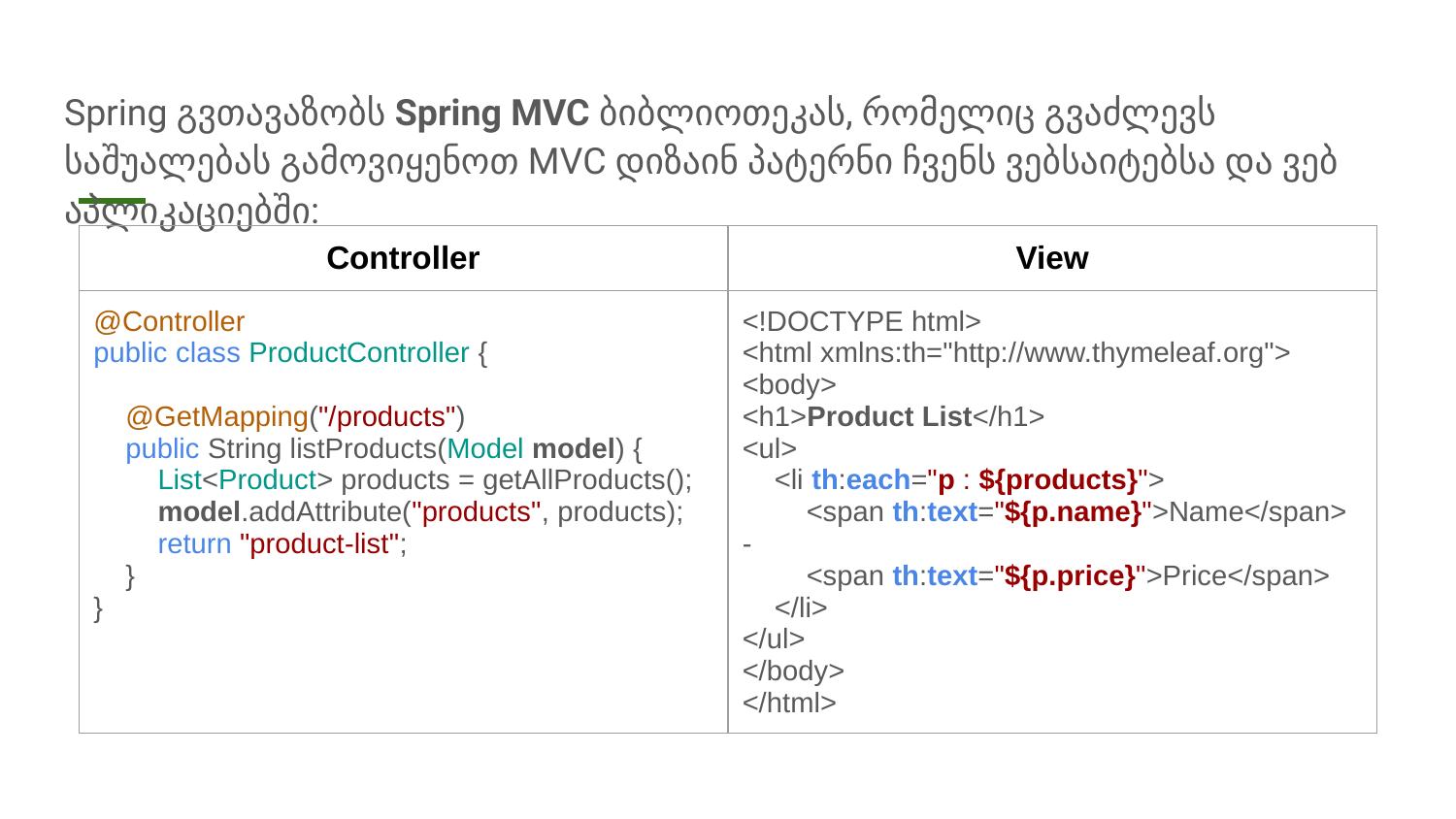

Spring გვთავაზობს Spring MVC ბიბლიოთეკას, რომელიც გვაძლევს საშუალებას გამოვიყენოთ MVC დიზაინ პატერნი ჩვენს ვებსაიტებსა და ვებ აპლიკაციებში:
| Controller | View |
| --- | --- |
| @Controller public class ProductController { @GetMapping("/products") public String listProducts(Model model) { List<Product> products = getAllProducts(); model.addAttribute("products", products); return "product-list"; } } | <!DOCTYPE html> <html xmlns:th="http://www.thymeleaf.org"> <body> <h1>Product List</h1> <ul> <li th:each="p : ${products}"> <span th:text="${p.name}">Name</span> - <span th:text="${p.price}">Price</span> </li> </ul> </body> </html> |